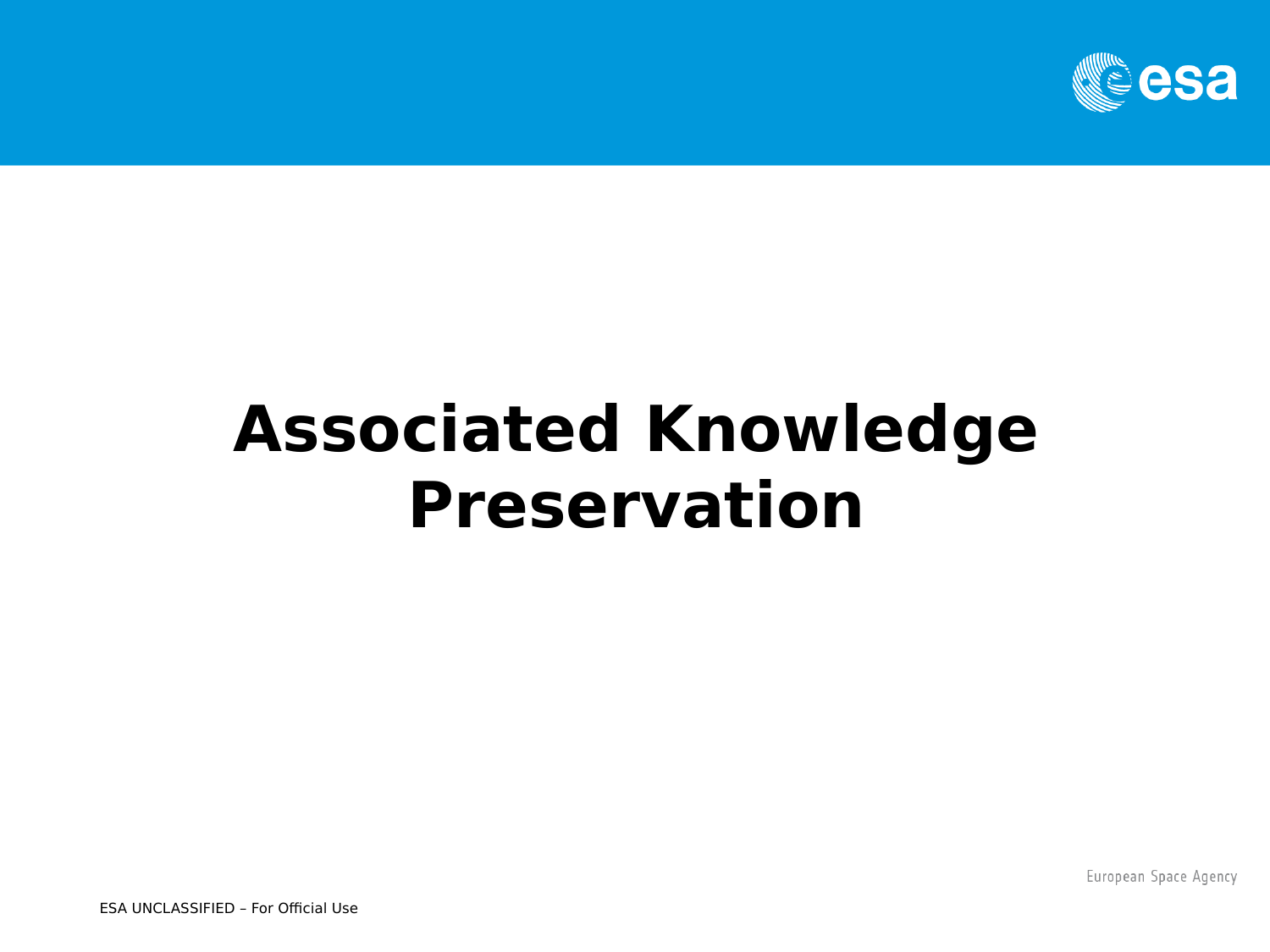

Associated Knowledge Preservation
ESA UNCLASSIFIED – For Official Use